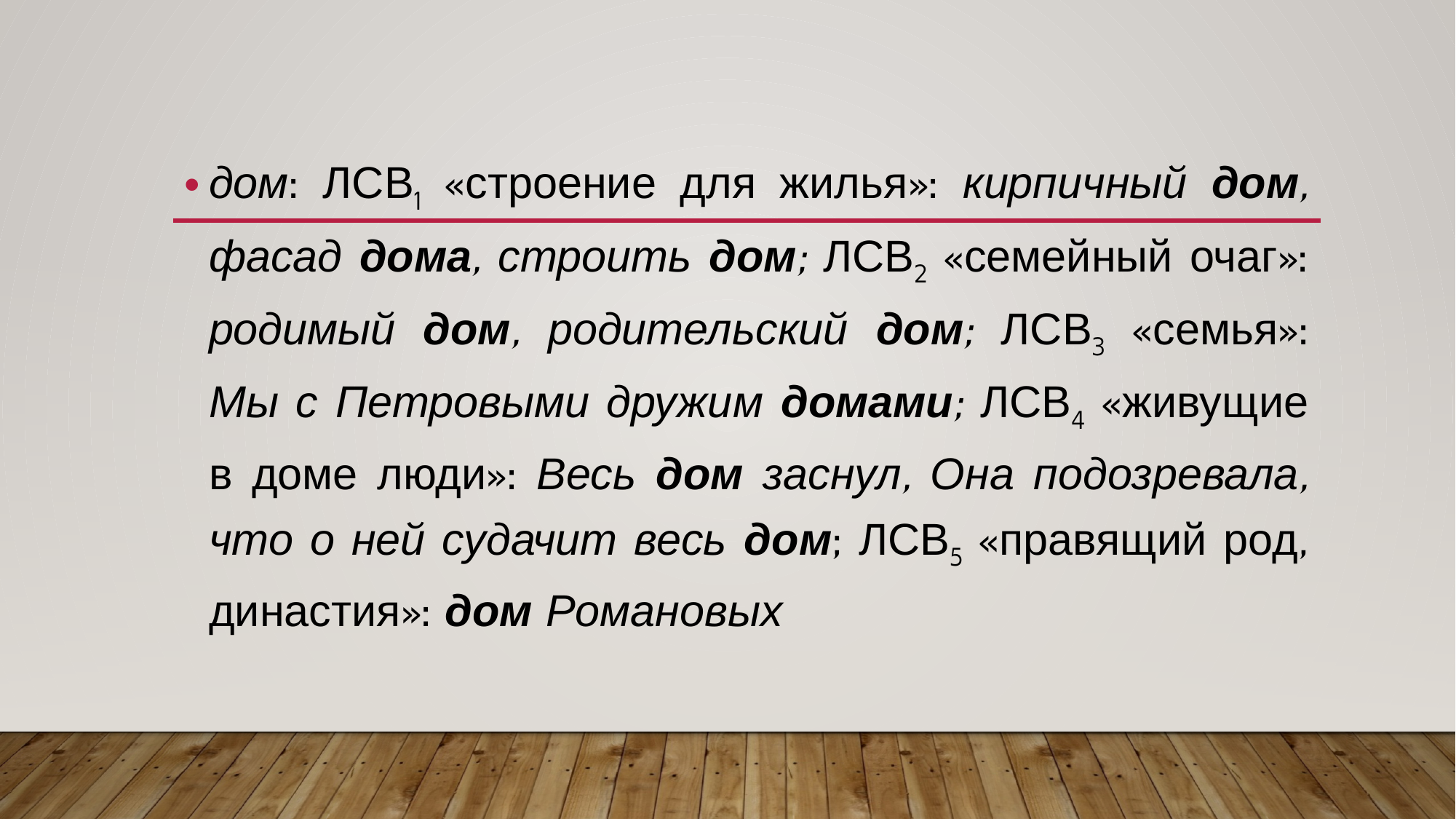

дом: ЛСВ1 «строение для жилья»: кирпичный дом, фасад дома, строить дом; ЛСВ2 «семейный очаг»: родимый дом, родительский дом; ЛСВ3 «семья»: Мы с Петровыми дружим домами; ЛСВ4 «живущие в доме люди»: Весь дом заснул, Она подозревала, что о ней судачит весь дом; ЛСВ5 «правящий род, династия»: дом Романовых